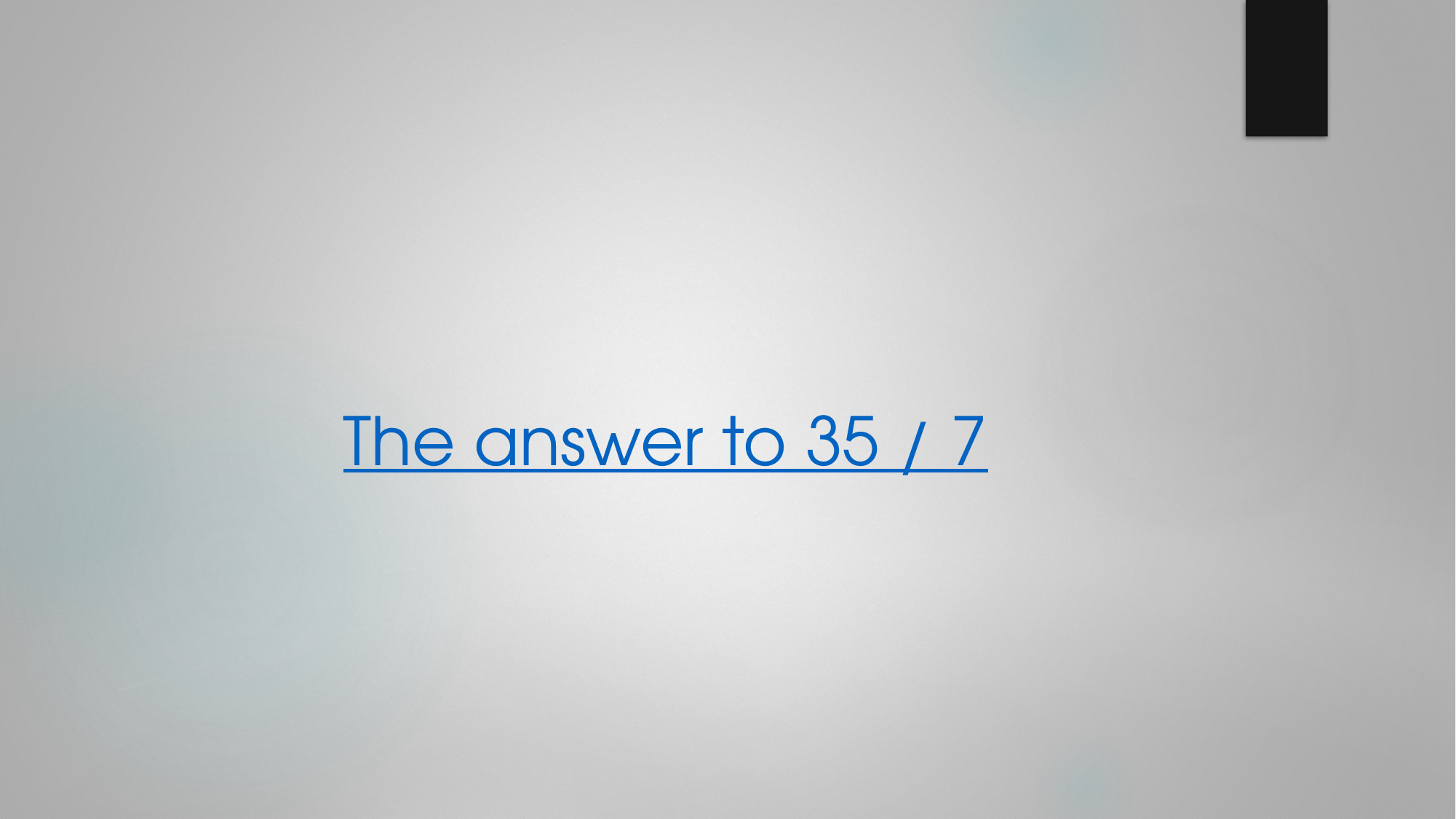

#
The answer to 35 / 7